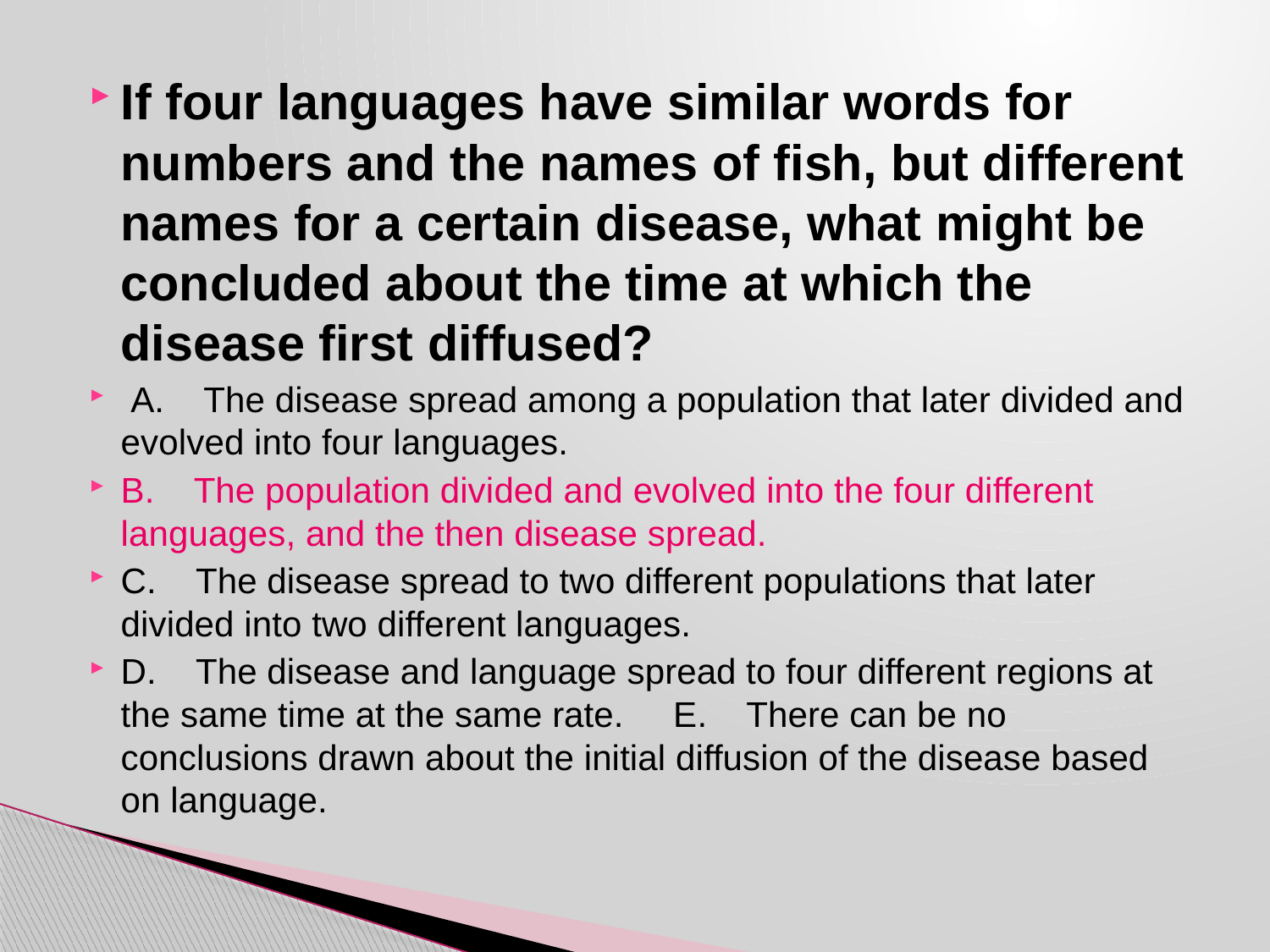

If four languages have similar words for numbers and the names of fish, but different names for a certain disease, what might be concluded about the time at which the disease first diffused?
 A.    The disease spread among a population that later divided and evolved into four languages.
B.    The population divided and evolved into the four different languages, and the then disease spread.
C.    The disease spread to two different populations that later divided into two different languages.
D.    The disease and language spread to four different regions at the same time at the same rate.     E.    There can be no conclusions drawn about the initial diffusion of the disease based on language.